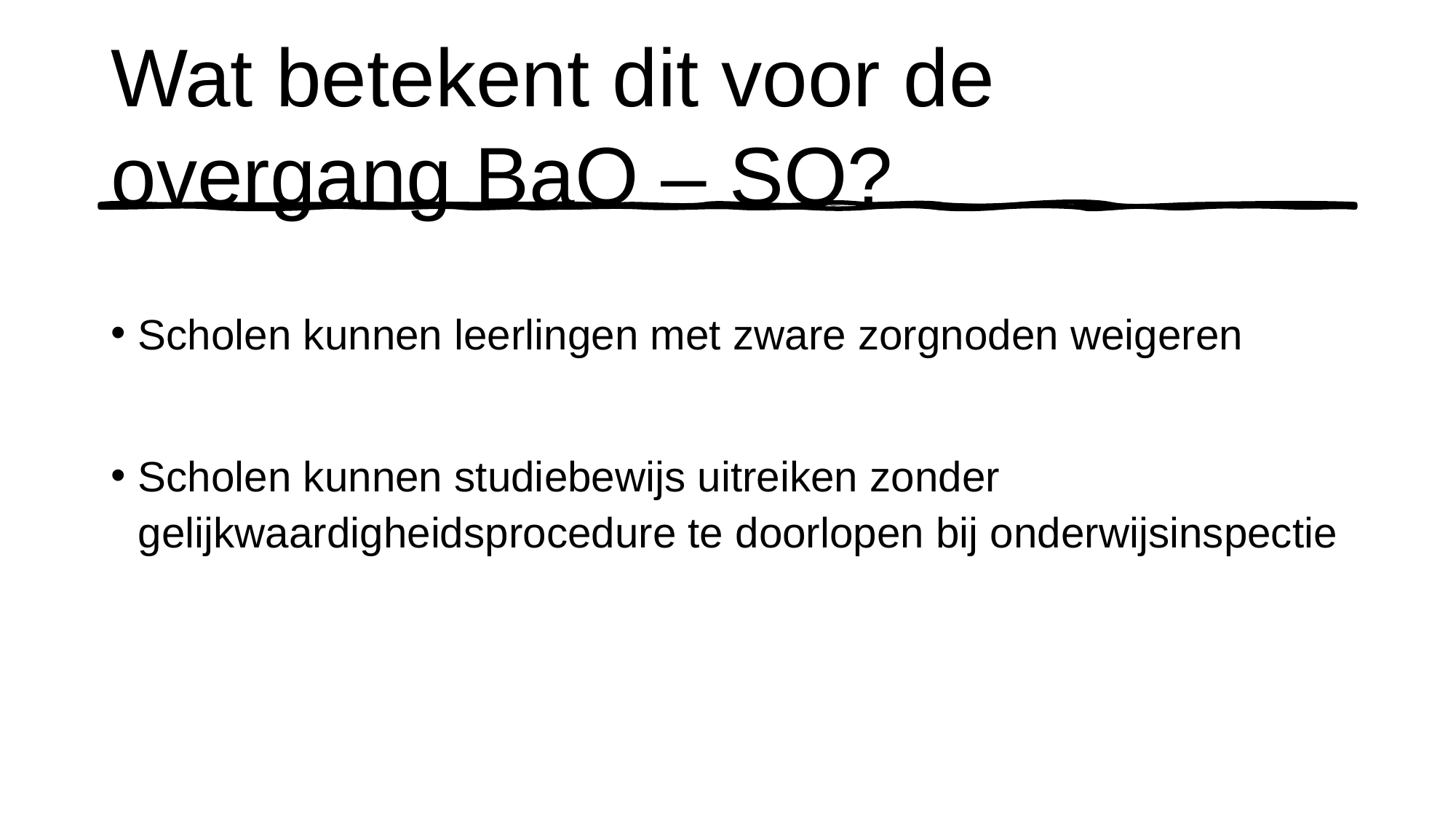

# Wat betekent dit voor de overgang BaO – SO?

Scholen kunnen leerlingen met zware zorgnoden weigeren

Scholen kunnen studiebewijs uitreiken zonder gelijkwaardigheidsprocedure te doorlopen bij onderwijsinspectie